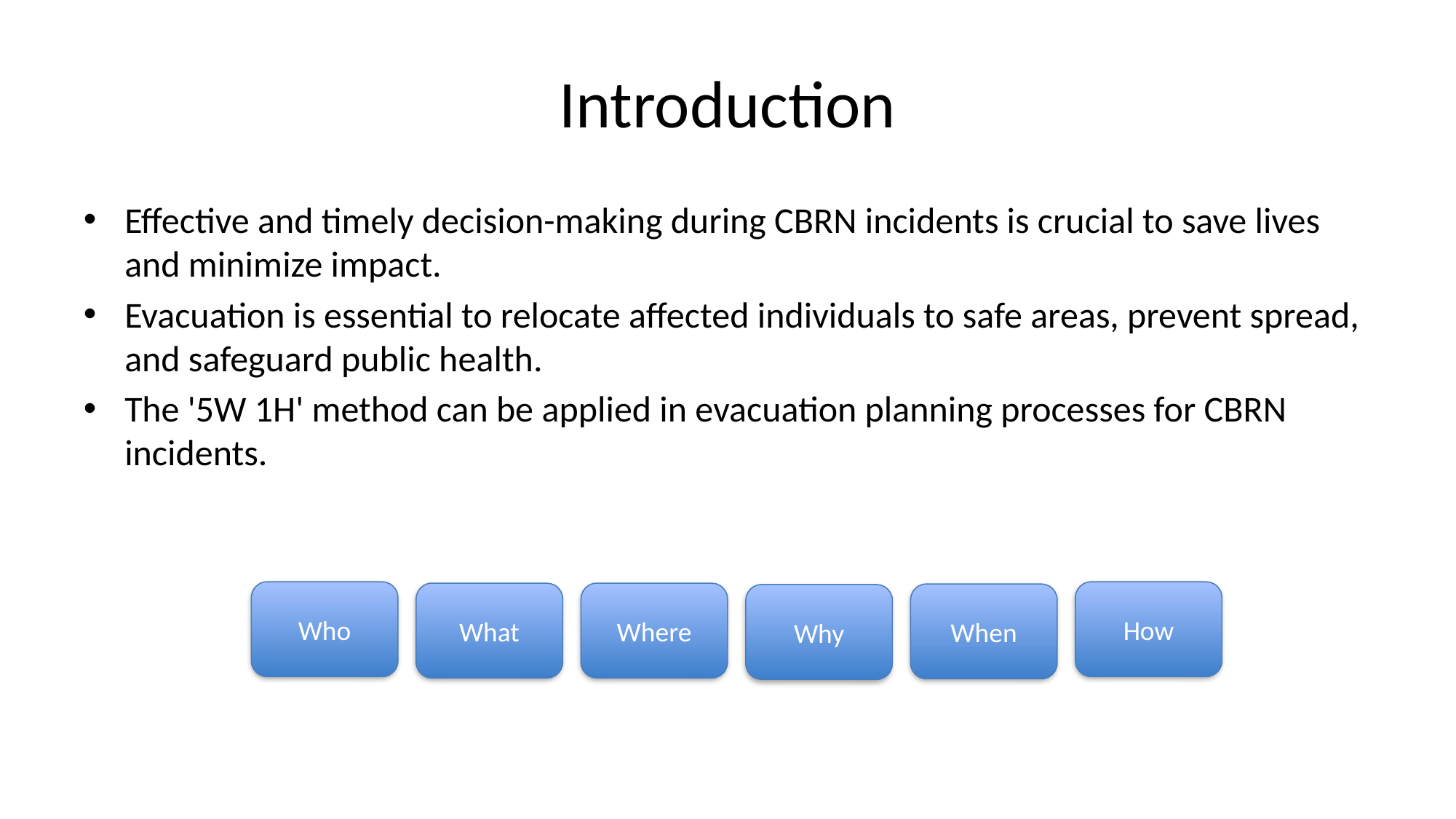

# Introduction
Effective and timely decision-making during CBRN incidents is crucial to save lives and minimize impact.
Evacuation is essential to relocate affected individuals to safe areas, prevent spread, and safeguard public health.
The '5W 1H' method can be applied in evacuation planning processes for CBRN incidents.
Who
How
What
Where
When
Why